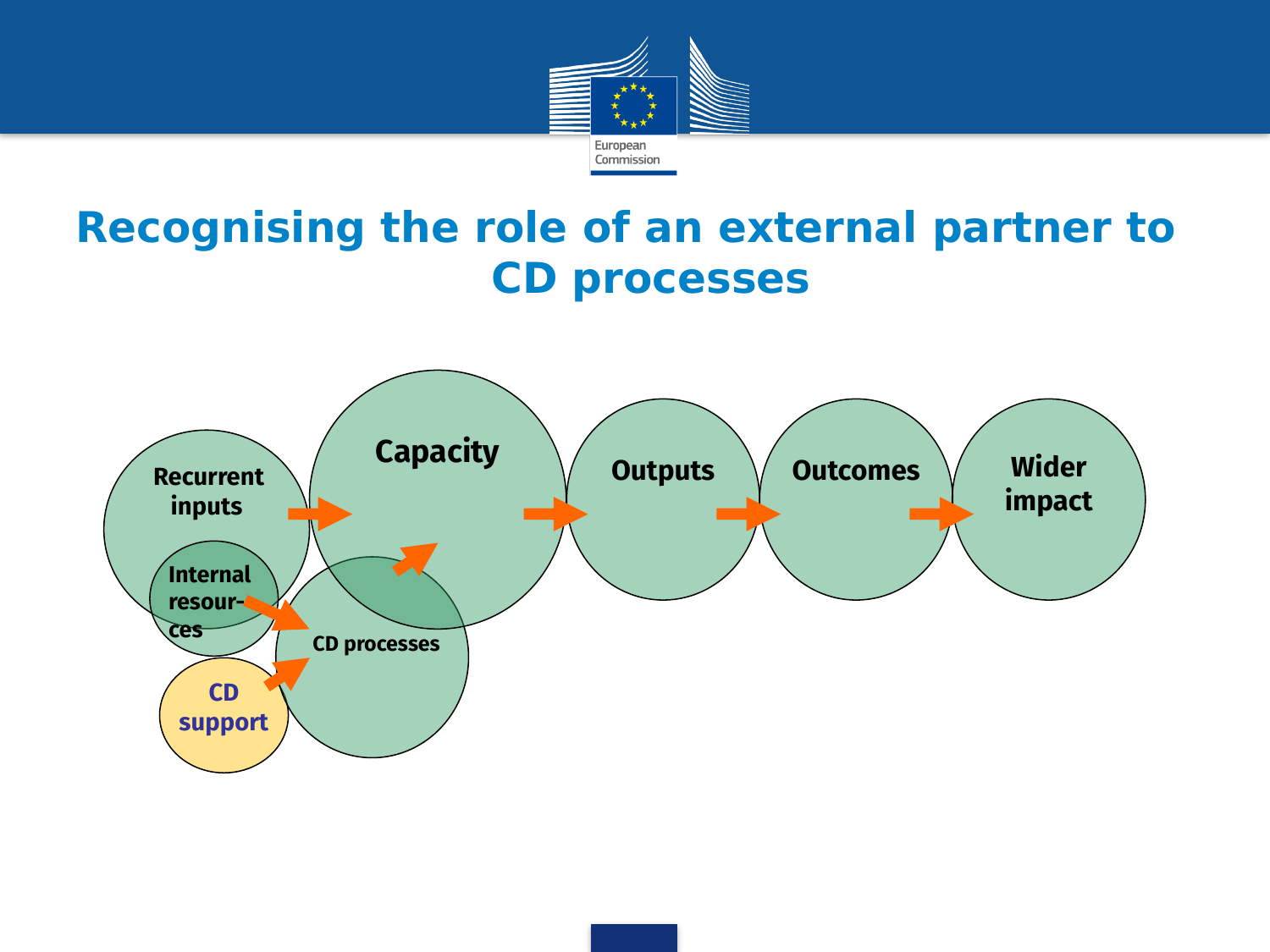

# Recognising the role of an external partner to CD processes

Capacity

Outputs

Outcomes

Wider impact
 Recurrent inputs

Internal resour-ces

  CD processes

CD support